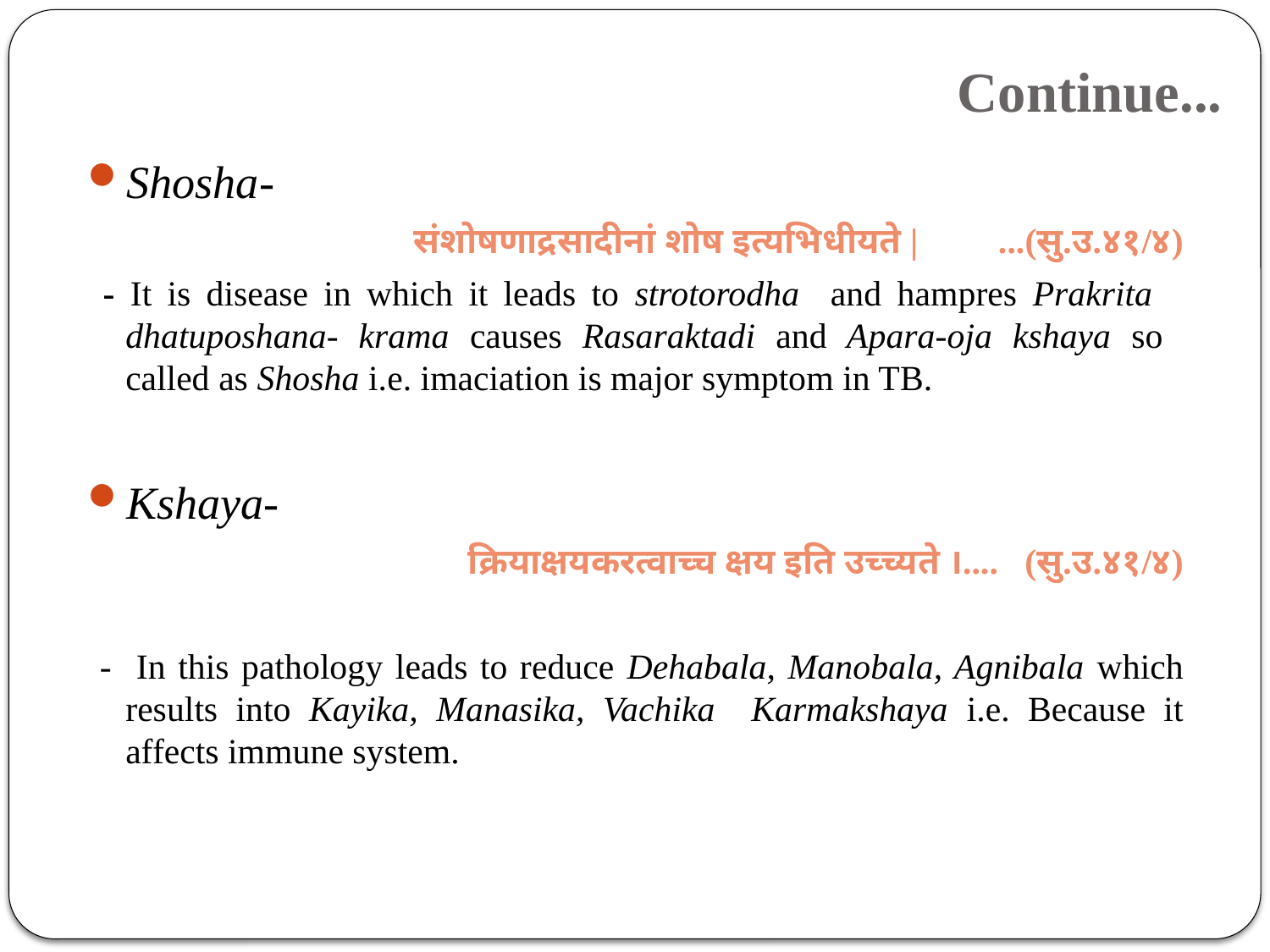

# Continue...
Shosha-
                संशोषणाद्रसादीनां शोष इत्यभिधीयते |         ...(सु.उ.४१/४)
 - It is disease in which it leads to strotorodha  and hampres Prakrita   dhatuposhana- krama causes Rasaraktadi and Apara-oja kshaya so  called as Shosha i.e. imaciation is major symptom in TB.

Kshaya-
                 क्रियाक्षयकरत्वाच्च क्षय इति उच्च्यते ।....   (सु.उ.४१/४)

 -  In this pathology leads to reduce Dehabala, Manobala, Agnibala which results into Kayika, Manasika, Vachika  Karmakshaya i.e. Because it affects immune system.